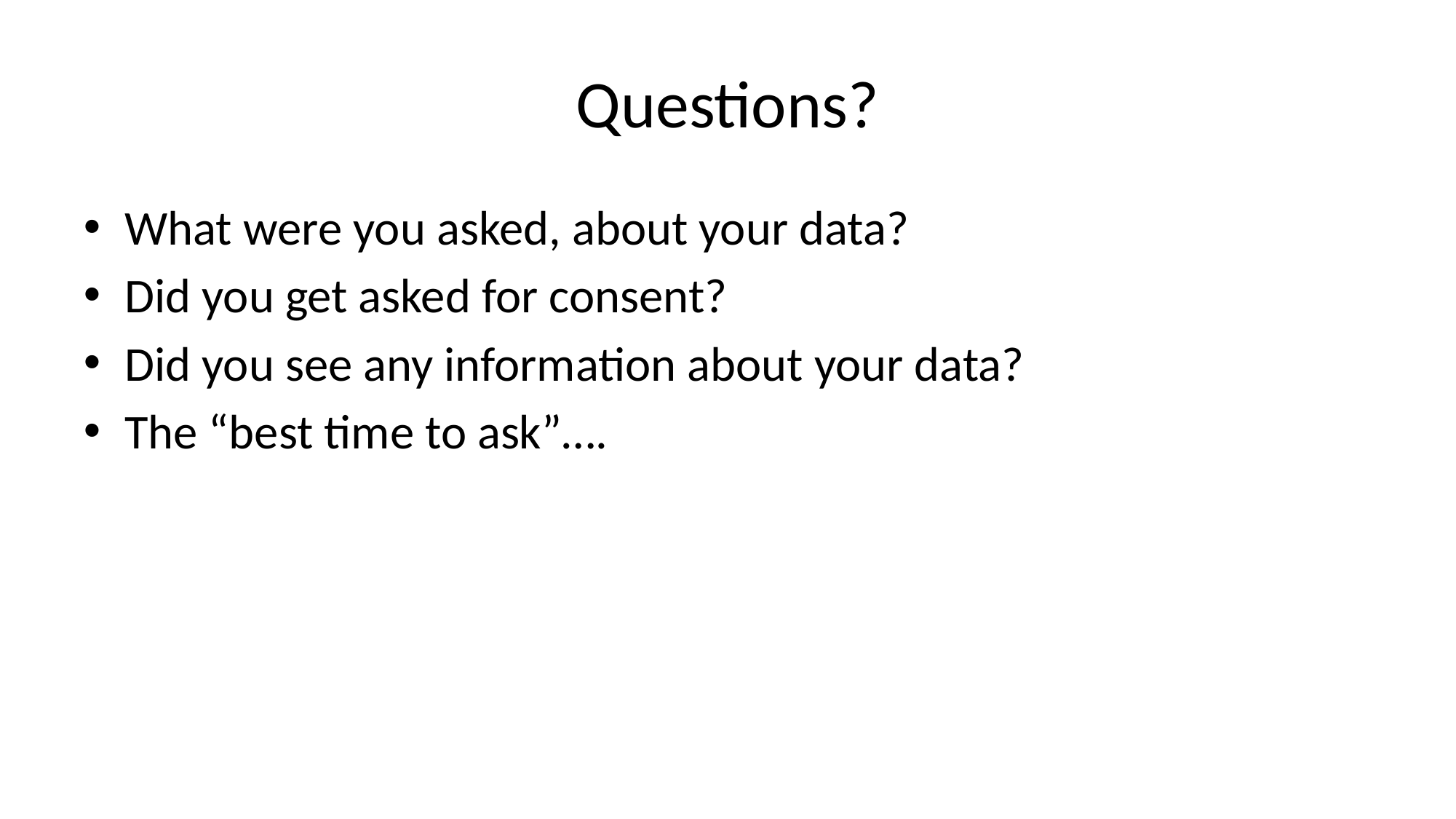

# Questions?
What were you asked, about your data?
Did you get asked for consent?
Did you see any information about your data?
The “best time to ask”….